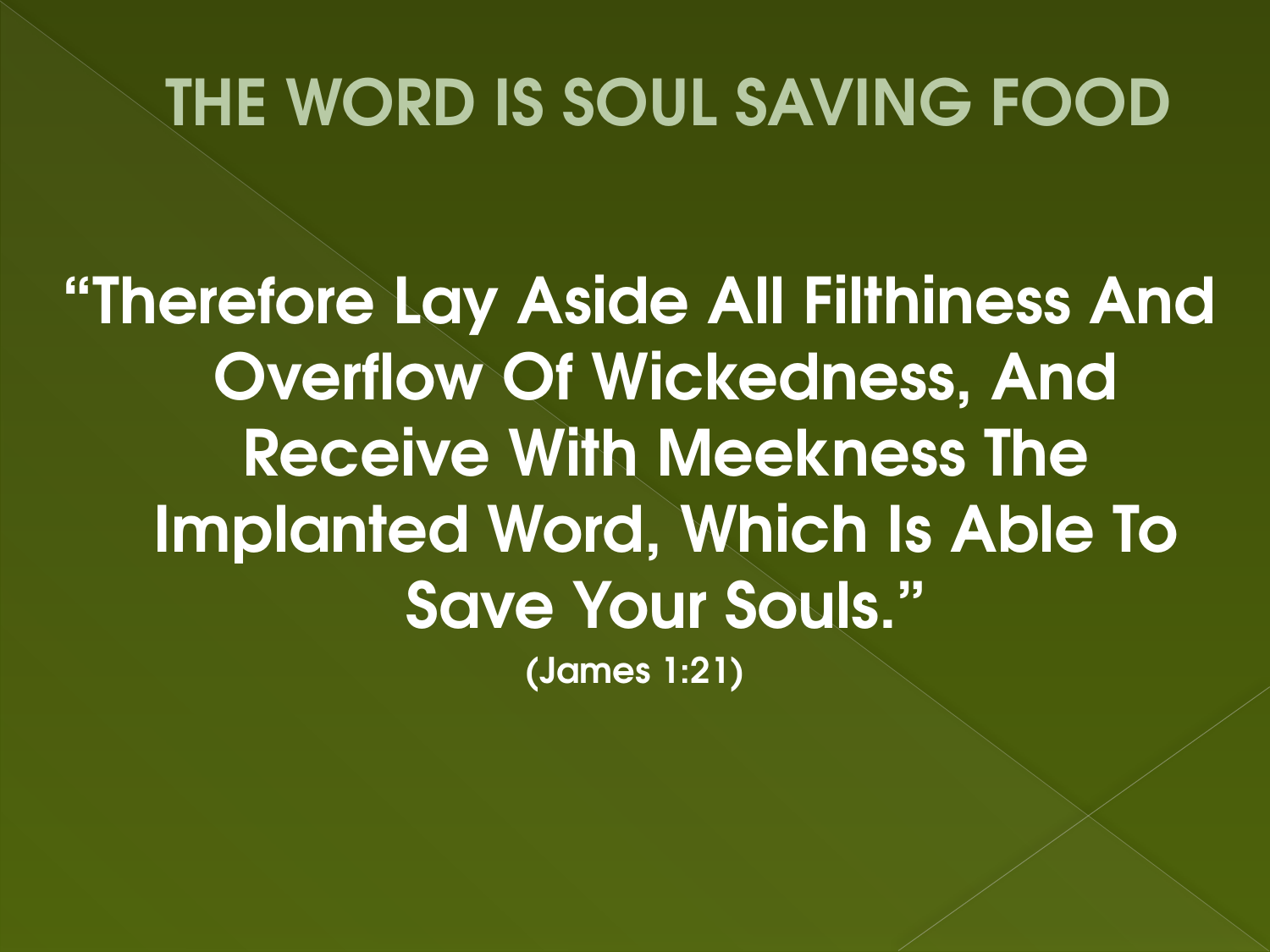

# THE WORD IS SOUL SAVING FOOD
“Therefore Lay Aside All Filthiness And Overflow Of Wickedness, And Receive With Meekness The Implanted Word, Which Is Able To Save Your Souls.”
(James 1:21)